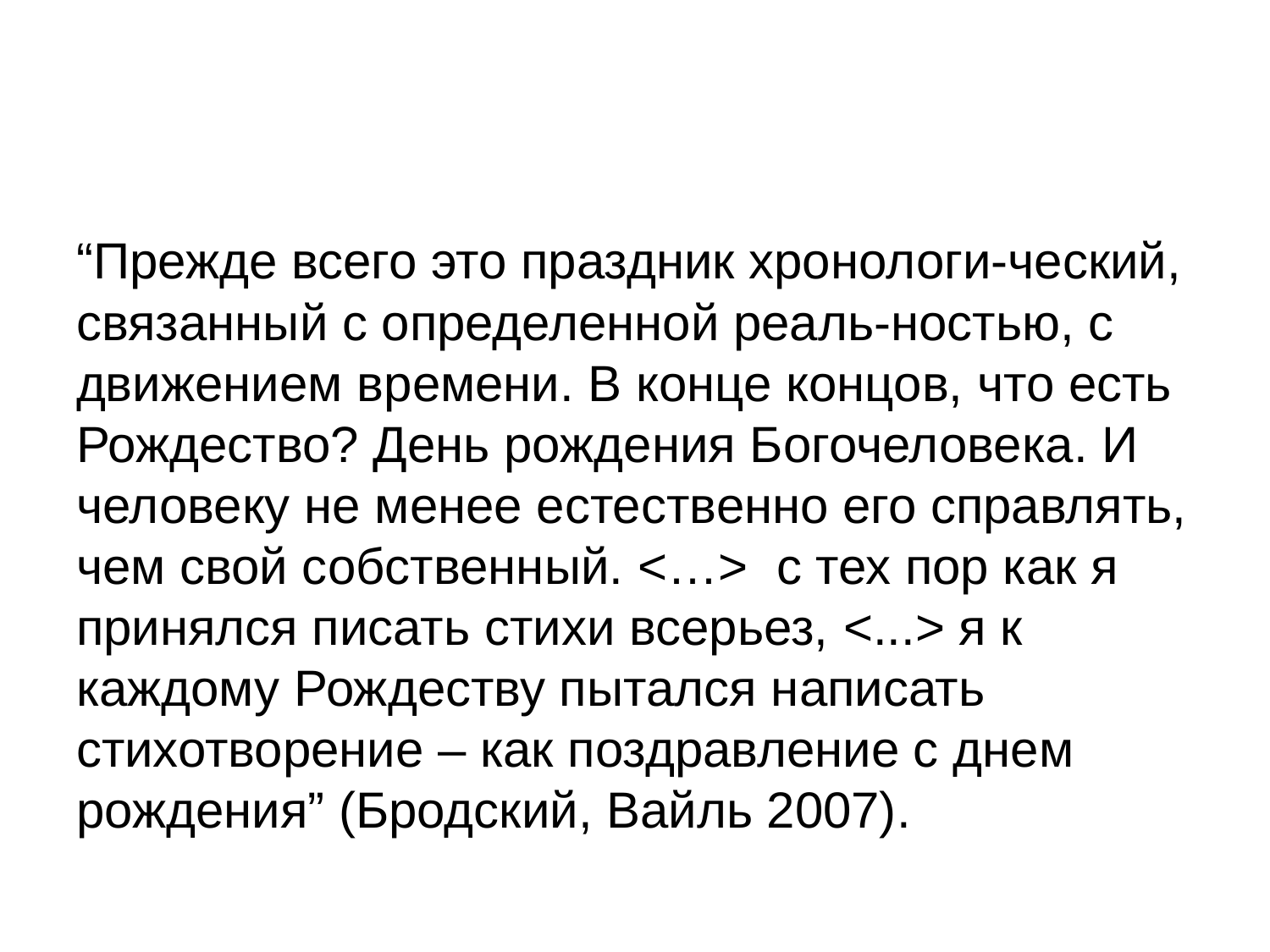

#
“Прежде всего это праздник хронологи-ческий, связанный с определенной реаль-ностью, с движением времени. В конце концов, что есть Рождество? День рождения Богочеловека. И человеку не менее естественно его справлять, чем свой собственный. <…>  с тех пор как я принялся писать стихи всерьез, <...> я к каждому Рождеству пытался написать стихотворение – как поздравление с днем рождения” (Бродский, Вайль 2007).